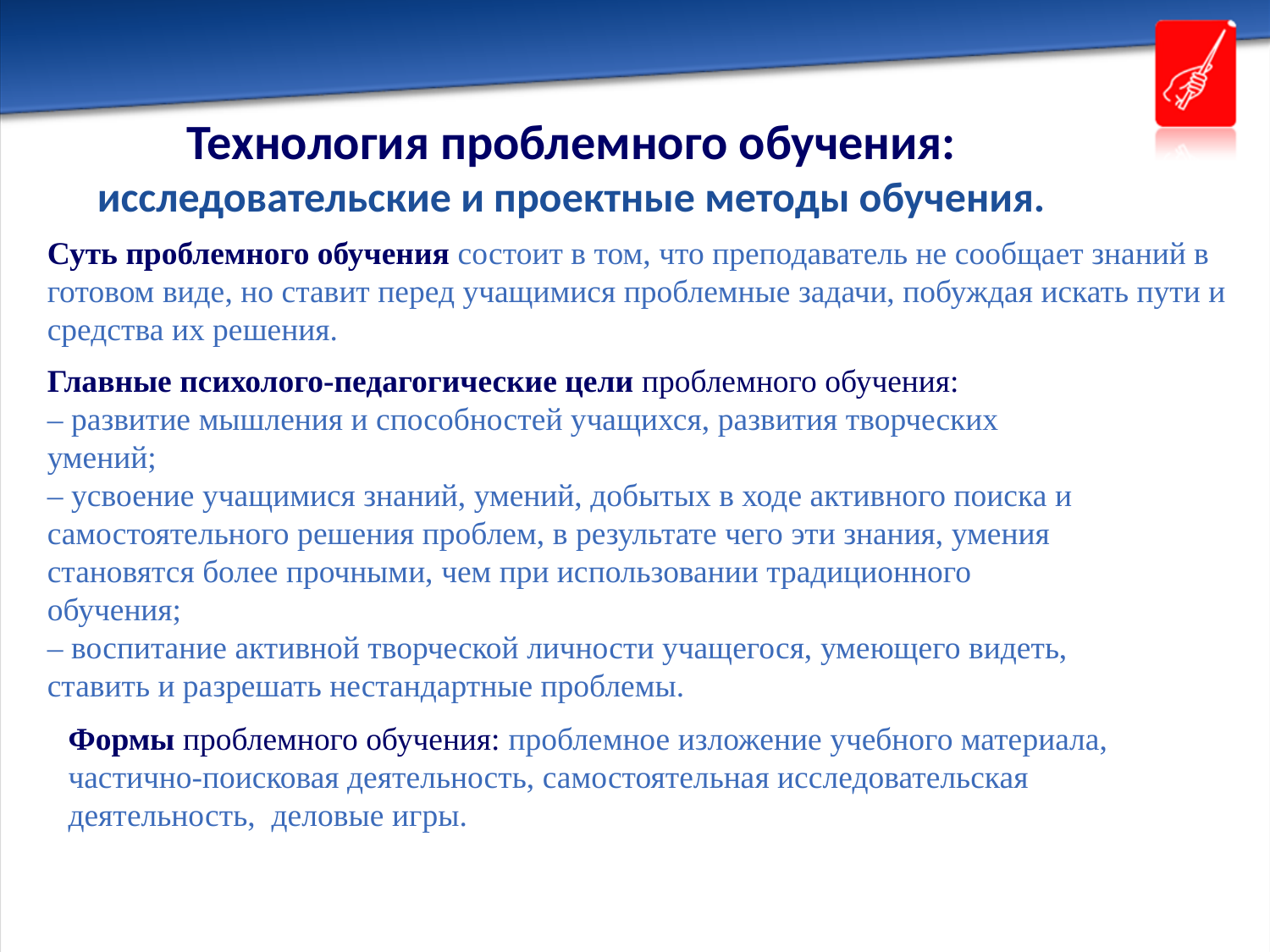

# Технология проблемного обучения: исследовательские и проектные методы обучения.
Суть проблемного обучения состоит в том, что преподаватель не сообщает знаний в готовом виде, но ставит перед учащимися проблемные задачи, побуждая искать пути и средства их решения.
Главные психолого-педагогические цели проблемного обучения:
– развитие мышления и способностей учащихся, развития творческих умений;
– усвоение учащимися знаний, умений, добытых в ходе активного поиска и самостоятельного решения проблем, в результате чего эти знания, умения становятся более прочными, чем при использовании традиционного обучения;
– воспитание активной творческой личности учащегося, умеющего видеть, ставить и разрешать нестандартные проблемы.
Формы проблемного обучения: проблемное изложение учебного материала,
частично-поисковая деятельность, самостоятельная исследовательская
деятельность,  деловые игры.